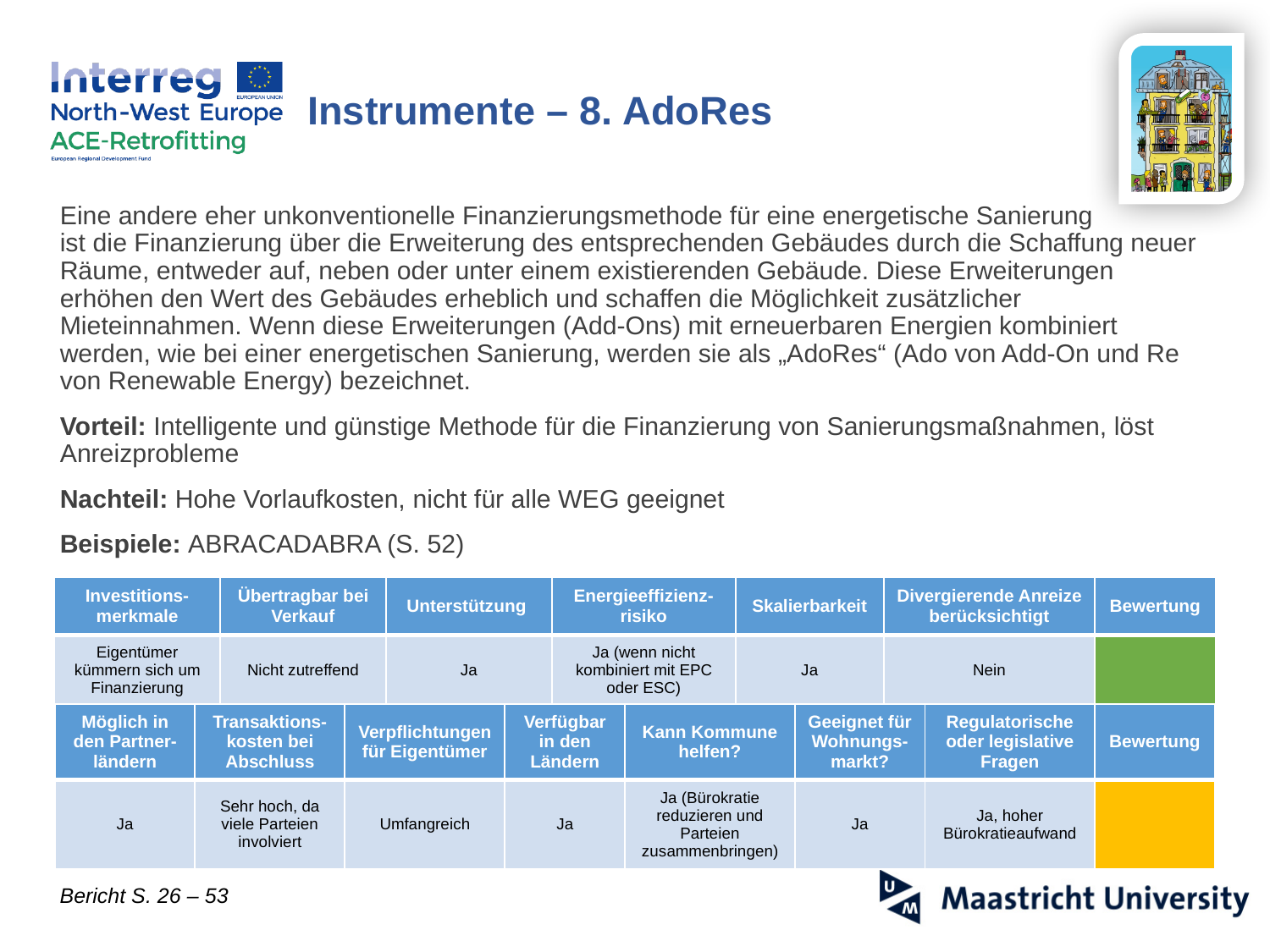

Instrumente – 8. AdoRes
Eine andere eher unkonventionelle Finanzierungsmethode für eine energetische Sanierung
ist die Finanzierung über die Erweiterung des entsprechenden Gebäudes durch die Schaffung neuer Räume, entweder auf, neben oder unter einem existierenden Gebäude. Diese Erweiterungen erhöhen den Wert des Gebäudes erheblich und schaffen die Möglichkeit zusätzlicher Mieteinnahmen. Wenn diese Erweiterungen (Add-Ons) mit erneuerbaren Energien kombiniert werden, wie bei einer energetischen Sanierung, werden sie als „AdoRes“ (Ado von Add-On und Re von Renewable Energy) bezeichnet.
Vorteil: Intelligente und günstige Methode für die Finanzierung von Sanierungsmaßnahmen, löst Anreizprobleme
Nachteil: Hohe Vorlaufkosten, nicht für alle WEG geeignet
Beispiele: ABRACADABRA (S. 52)

| Investitions-merkmale | Übertragbar bei Verkauf | Unterstützung | Energieeffizienz-risiko | Skalierbarkeit | Divergierende Anreize berücksichtigt | Bewertung |
| --- | --- | --- | --- | --- | --- | --- |
| Eigentümer kümmern sich um Finanzierung | Nicht zutreffend | Ja | Ja (wenn nicht kombiniert mit EPC oder ESC) | Ja | Nein |  |
| Möglich in den Partner-ländern | Transaktions-kosten bei Abschluss | Verpflichtungen für Eigentümer | Verfügbar in den Ländern | Kann Kommune helfen? | Geeignet für Wohnungs-markt? | Regulatorische oder legislative Fragen | Bewertung |
| --- | --- | --- | --- | --- | --- | --- | --- |
| Ja | Sehr hoch, da viele Parteien involviert | Umfangreich | Ja | Ja (Bürokratie reduzieren und Parteien zusammenbringen) | Ja | Ja, hoher Bürokratieaufwand |  |
Bericht S. 26 – 53